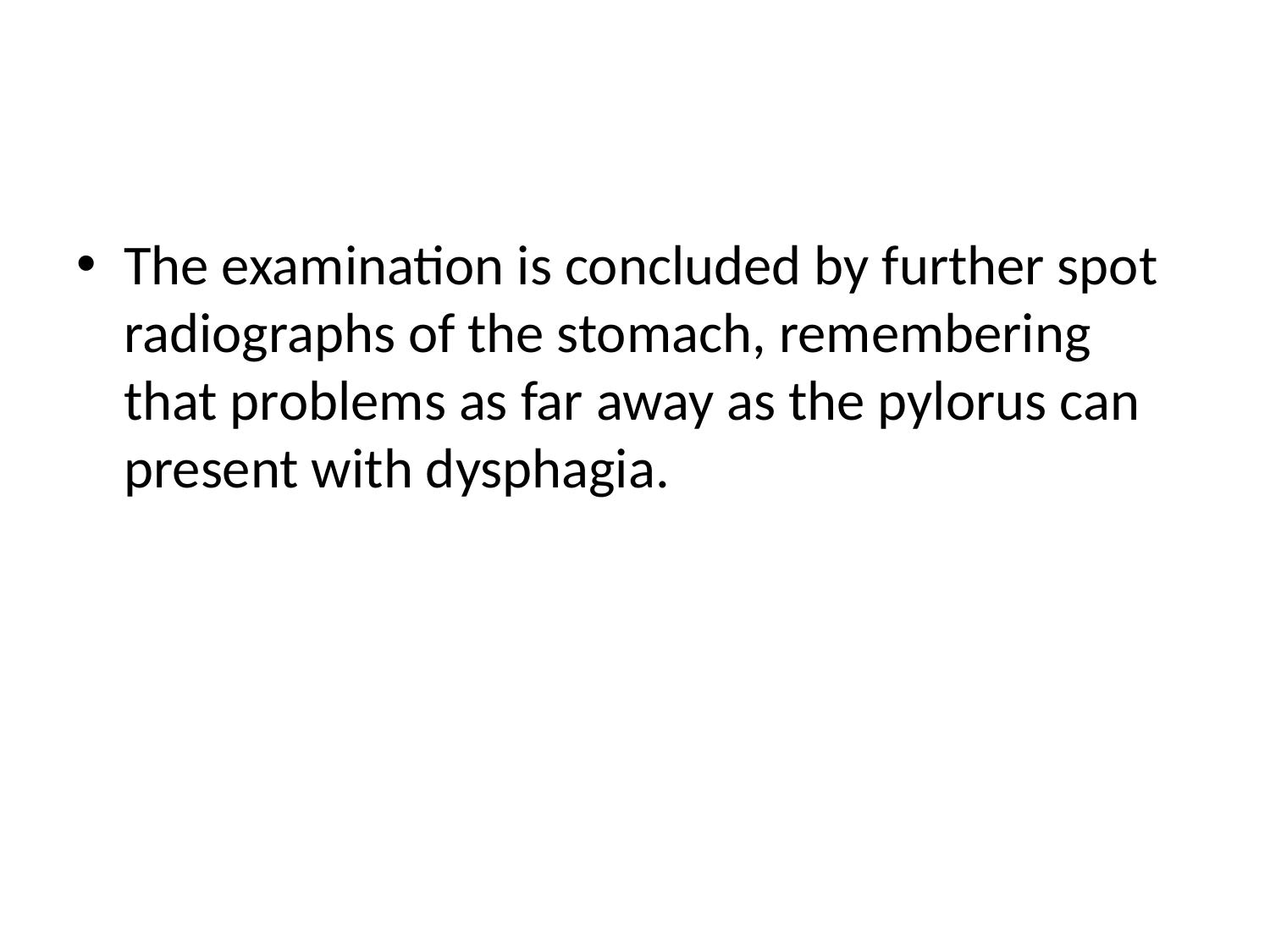

#
The examination is concluded by further spot radiographs of the stomach, remembering that problems as far away as the pylorus can present with dysphagia.